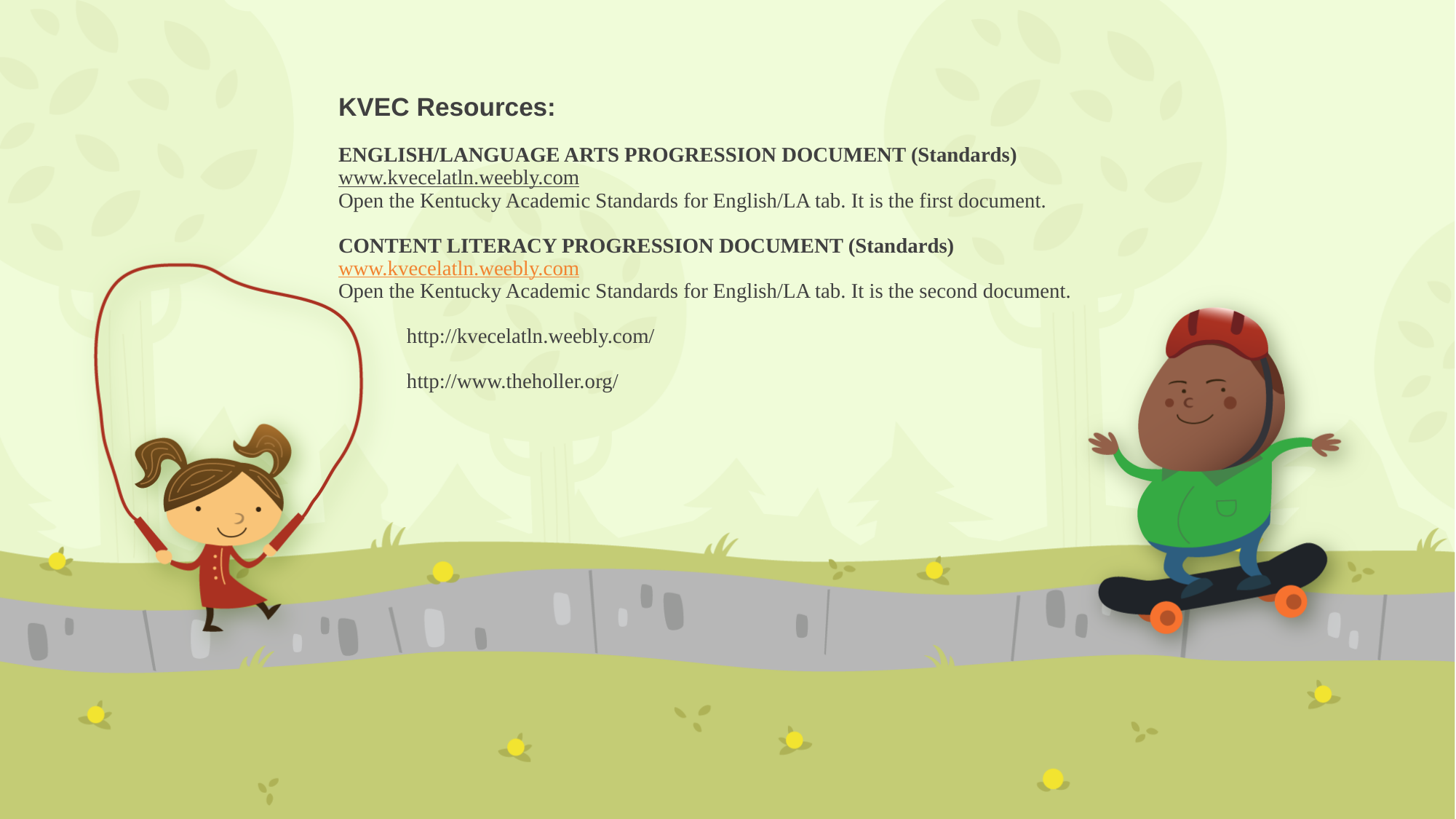

# KVEC Resources: ENGLISH/LANGUAGE ARTS PROGRESSION DOCUMENT (Standards) www.kvecelatln.weebly.com Open the Kentucky Academic Standards for English/LA tab. It is the first document. CONTENT LITERACY PROGRESSION DOCUMENT (Standards) www.kvecelatln.weebly.com Open the Kentucky Academic Standards for English/LA tab. It is the second document. http://kvecelatln.weebly.com/ http://www.theholler.org/